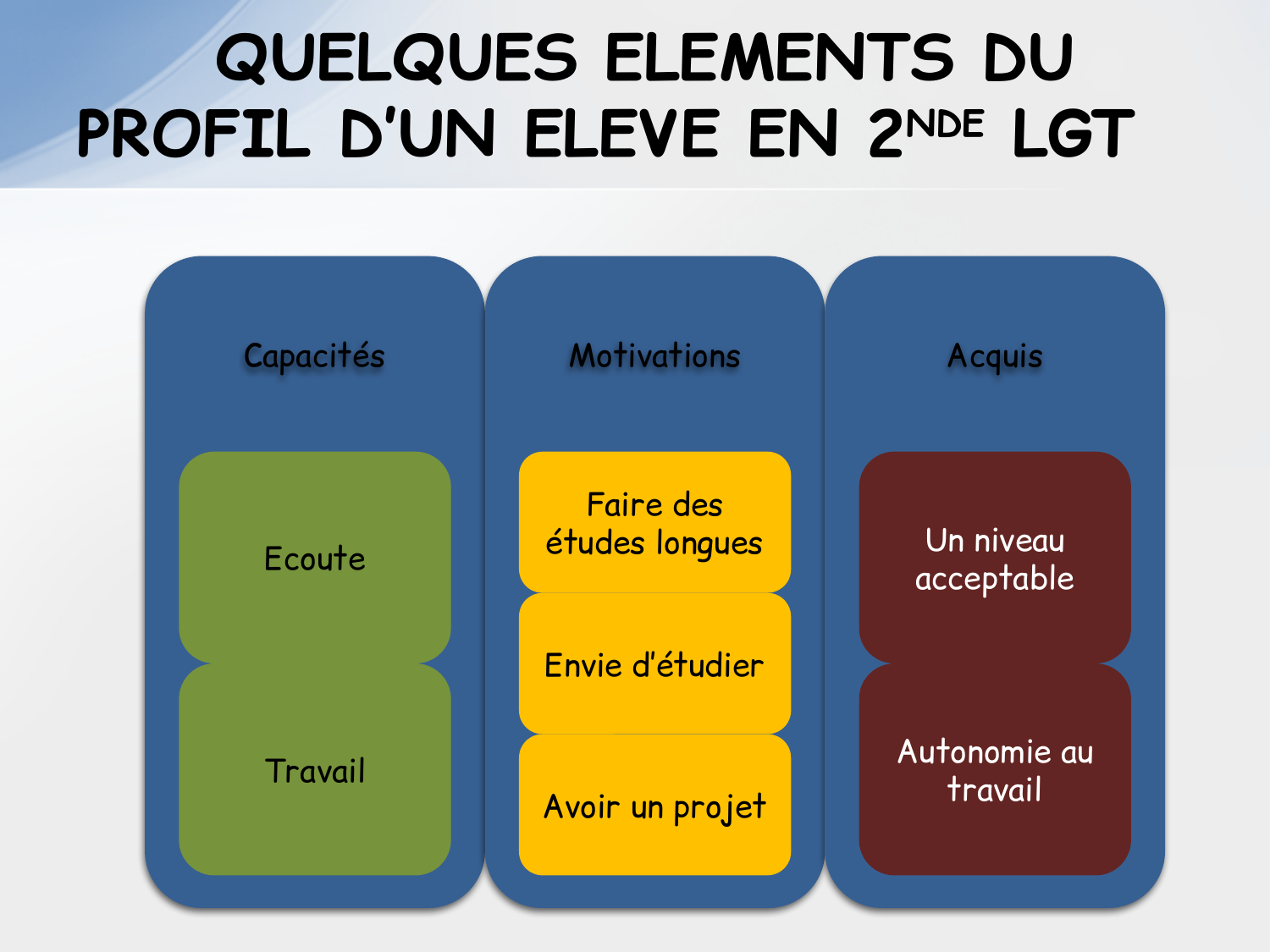

# QUELQUES ELEMENTS DU PROFIL D’UN ELEVE EN 2NDE LGT
Capacités
Ecoute
Travail
Motivations
Faire des études longues
Envie d’étudier
Acquis
Un niveau acceptable
Autonomie au travail
Avoir un projet